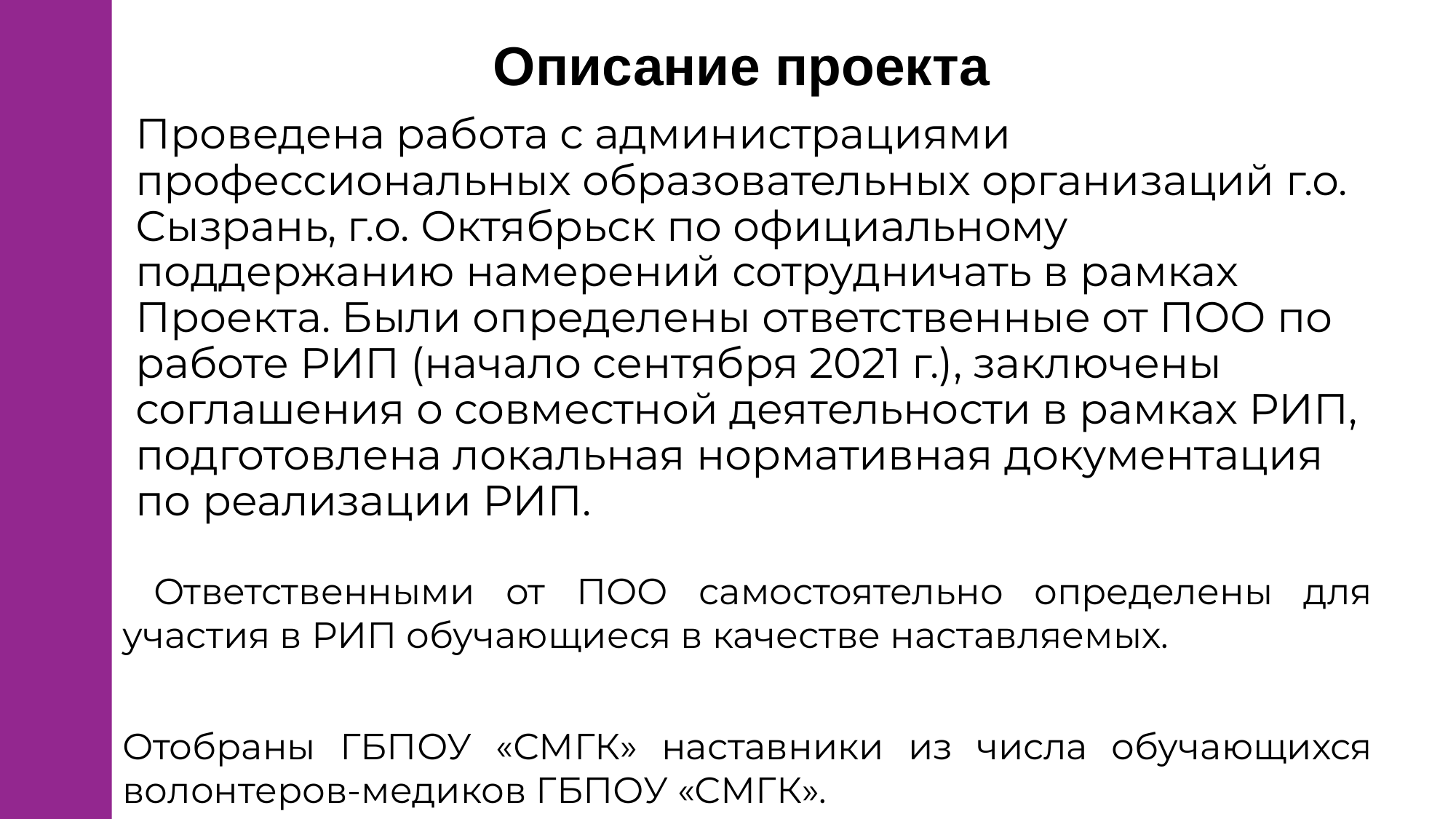

Описание проекта

Проведена работа с администрациями профессиональных образовательных организаций г.о. Сызрань, г.о. Октябрьск по официальному поддержанию намерений сотрудничать в рамках Проекта. Были определены ответственные от ПОО по работе РИП (начало сентября 2021 г.), заключены соглашения о совместной деятельности в рамках РИП, подготовлена локальная нормативная документация  по реализации РИП.

 Ответственными от ПОО самостоятельно определены для участия в РИП обучающиеся в качестве наставляемых.

Отобраны ГБПОУ «СМГК» наставники из числа обучающихся волонтеров-медиков ГБПОУ «СМГК».